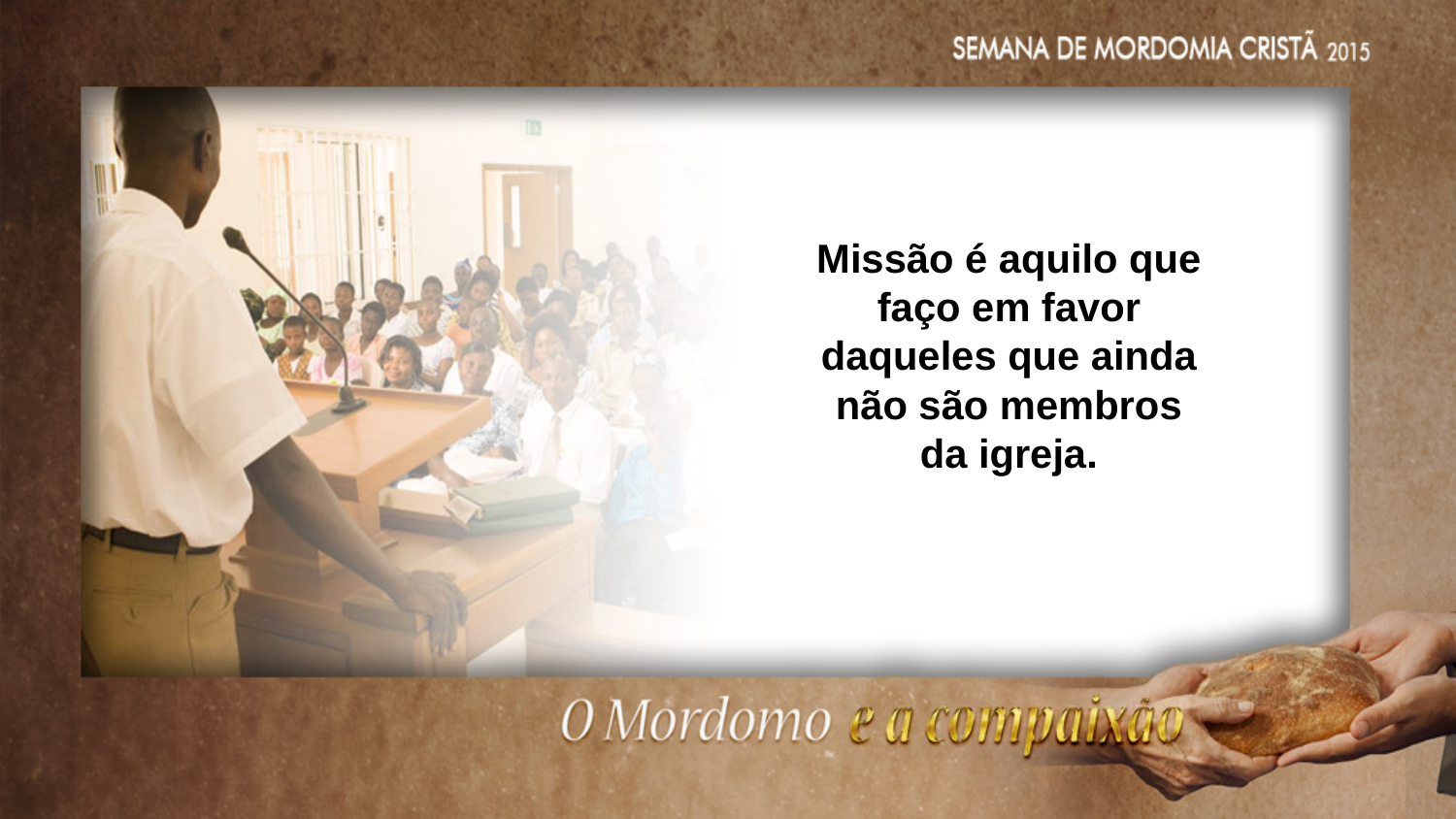

Missão é aquilo que faço em favor daqueles que ainda não são membros
da igreja.